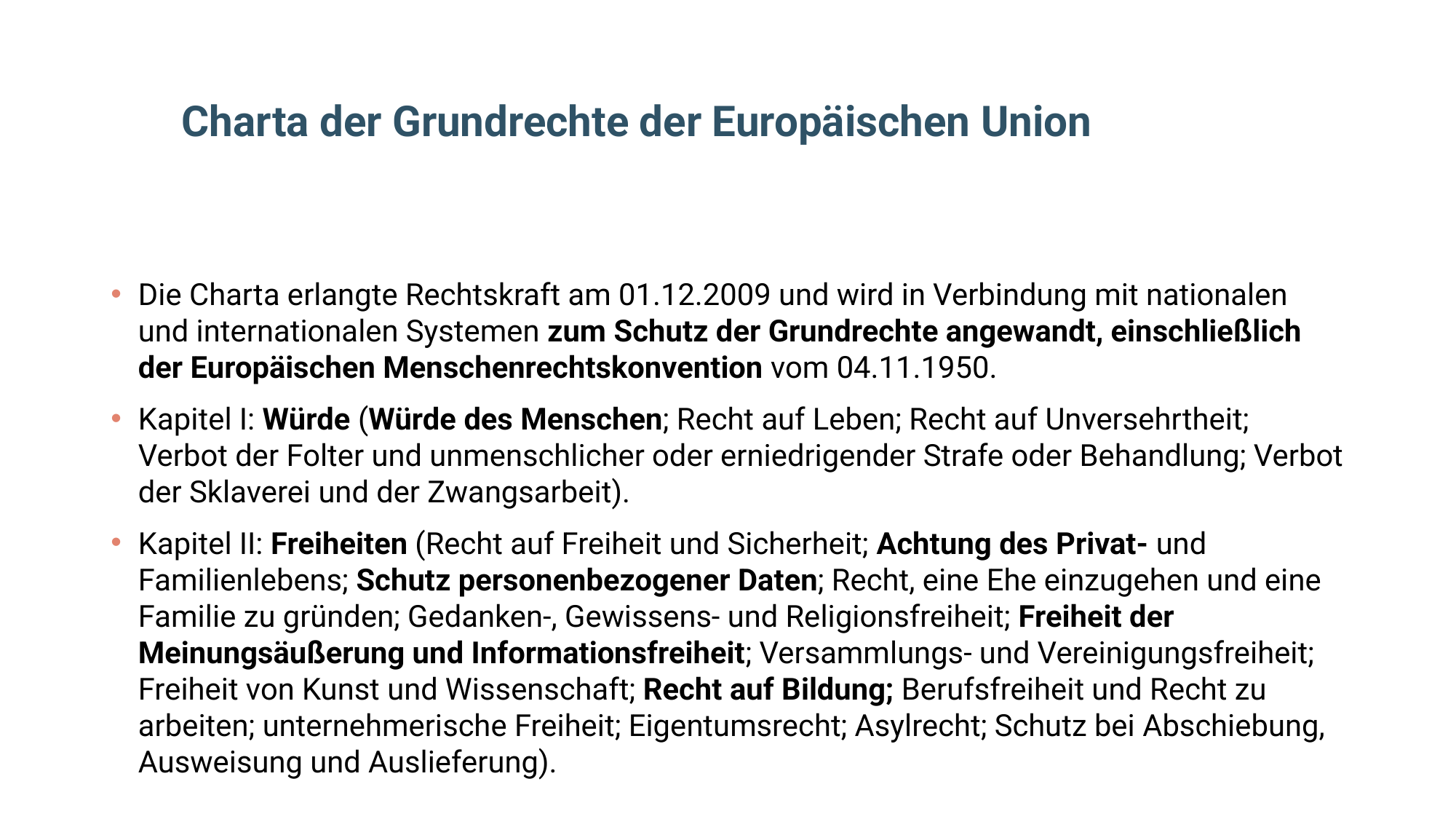

# Charta der Grundrechte der Europäischen Union

Die Charta erlangte Rechtskraft am 01.12.2009 und wird in Verbindung mit nationalen und internationalen Systemen zum Schutz der Grundrechte angewandt, einschließlich der Europäischen Menschenrechtskonvention vom 04.11.1950.
Kapitel I: Würde (Würde des Menschen; Recht auf Leben; Recht auf Unversehrtheit; Verbot der Folter und unmenschlicher oder erniedrigender Strafe oder Behandlung; Verbot der Sklaverei und der Zwangsarbeit).
Kapitel II: Freiheiten (Recht auf Freiheit und Sicherheit; Achtung des Privat- und Familienlebens; Schutz personenbezogener Daten; Recht, eine Ehe einzugehen und eine Familie zu gründen; Gedanken-, Gewissens- und Religionsfreiheit; Freiheit der Meinungsäußerung und Informationsfreiheit; Versammlungs- und Vereinigungsfreiheit; Freiheit von Kunst und Wissenschaft; Recht auf Bildung; Berufsfreiheit und Recht zu arbeiten; unternehmerische Freiheit; Eigentumsrecht; Asylrecht; Schutz bei Abschiebung, Ausweisung und Auslieferung).